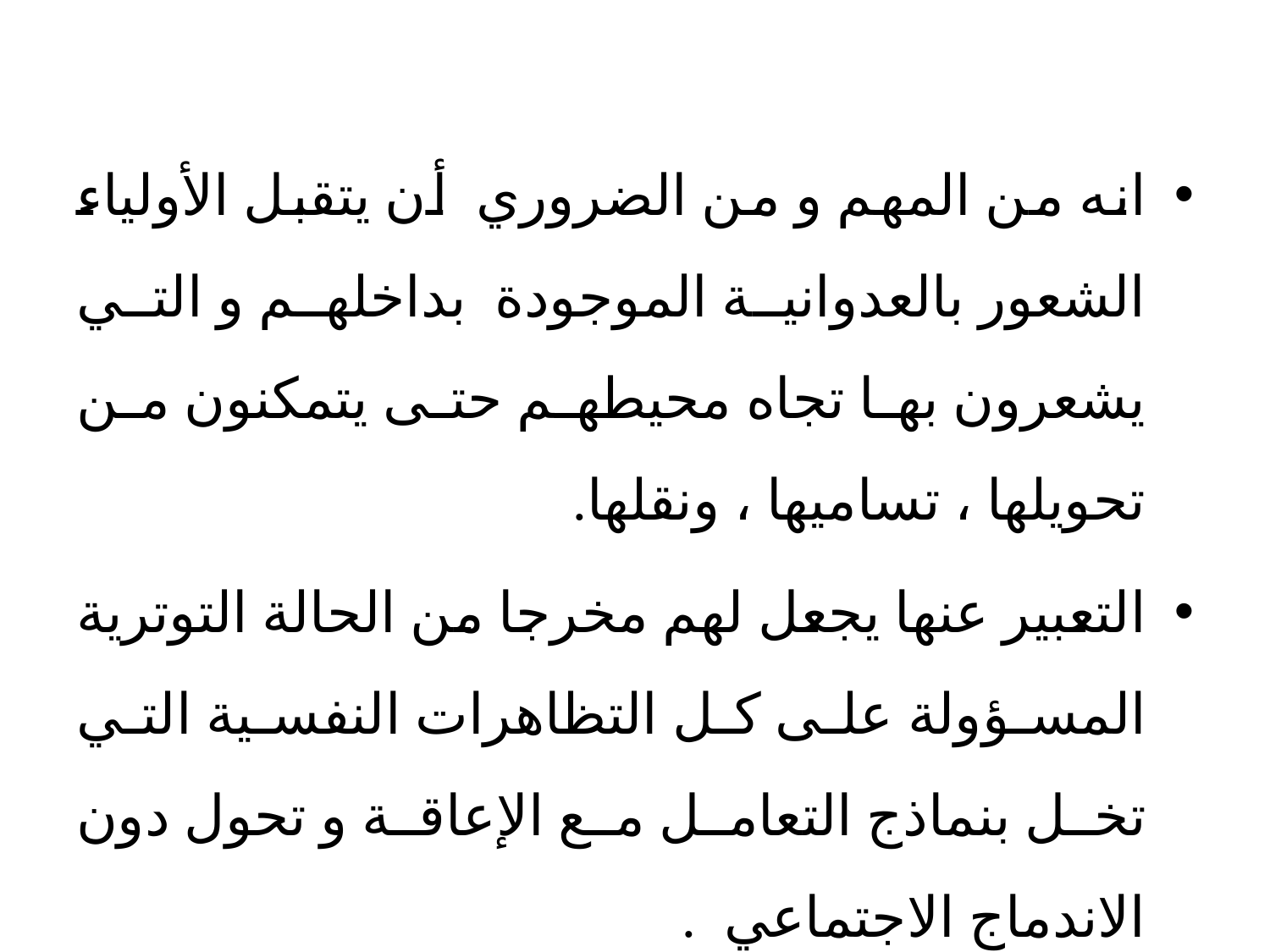

انه من المهم و من الضروري  أن يتقبل الأولياء الشعور بالعدوانية الموجودة  بداخلهم و التي يشعرون بها تجاه محيطهم حتى يتمكنون من تحويلها ، تساميها ، ونقلها.
التعبير عنها يجعل لهم مخرجا من الحالة التوترية المسؤولة على كل التظاهرات النفسية التي تخل بنماذج التعامل مع الإعاقة و تحول دون الاندماج الاجتماعي  .